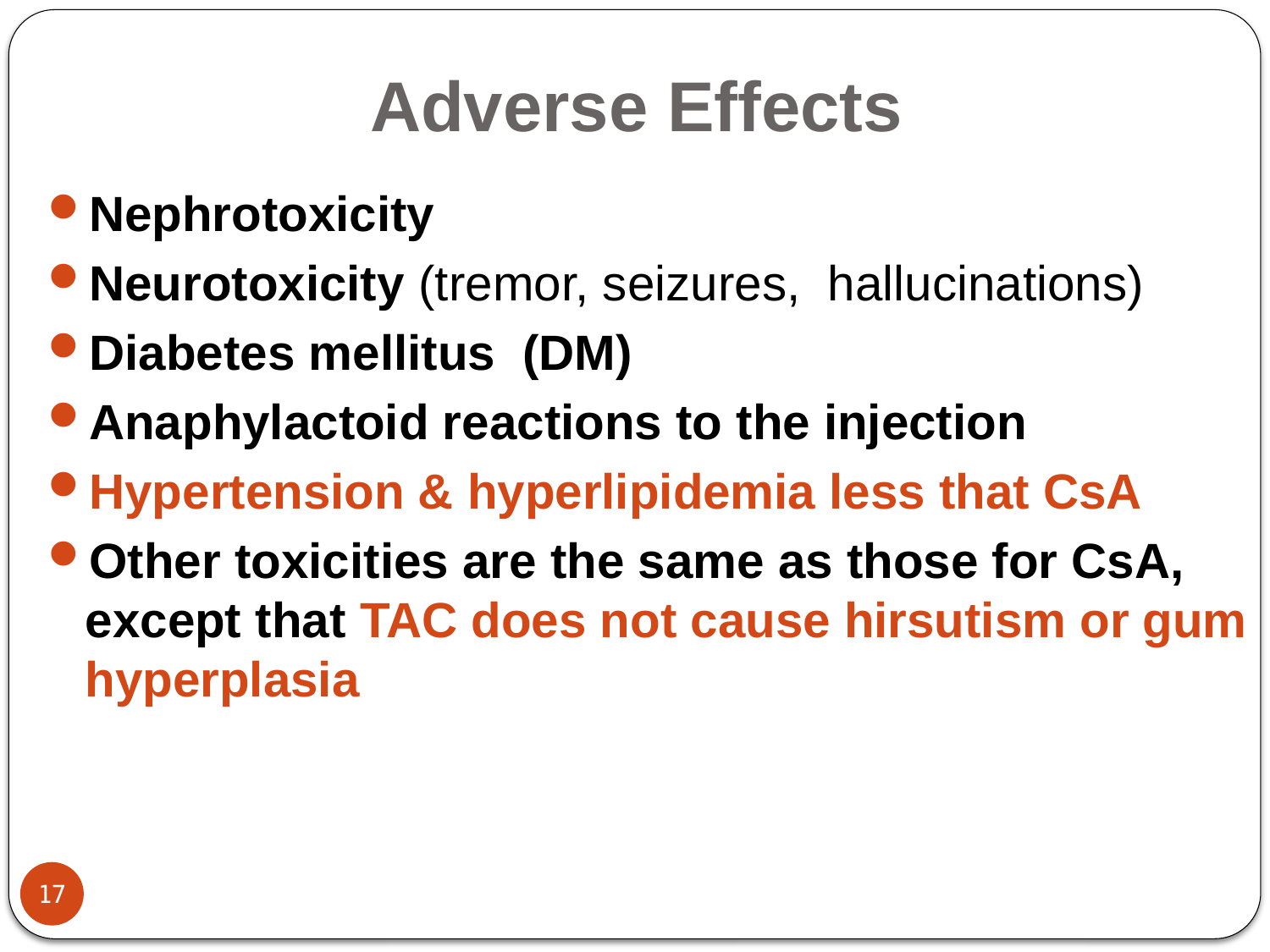

# Adverse Effects
Nephrotoxicity
Neurotoxicity (tremor, seizures,  hallucinations)
Diabetes mellitus  (DM)
Anaphylactoid reactions to the injection
Hypertension & hyperlipidemia less that CsA
Other toxicities are the same as those for CsA, except that TAC does not cause hirsutism or gum hyperplasia

17